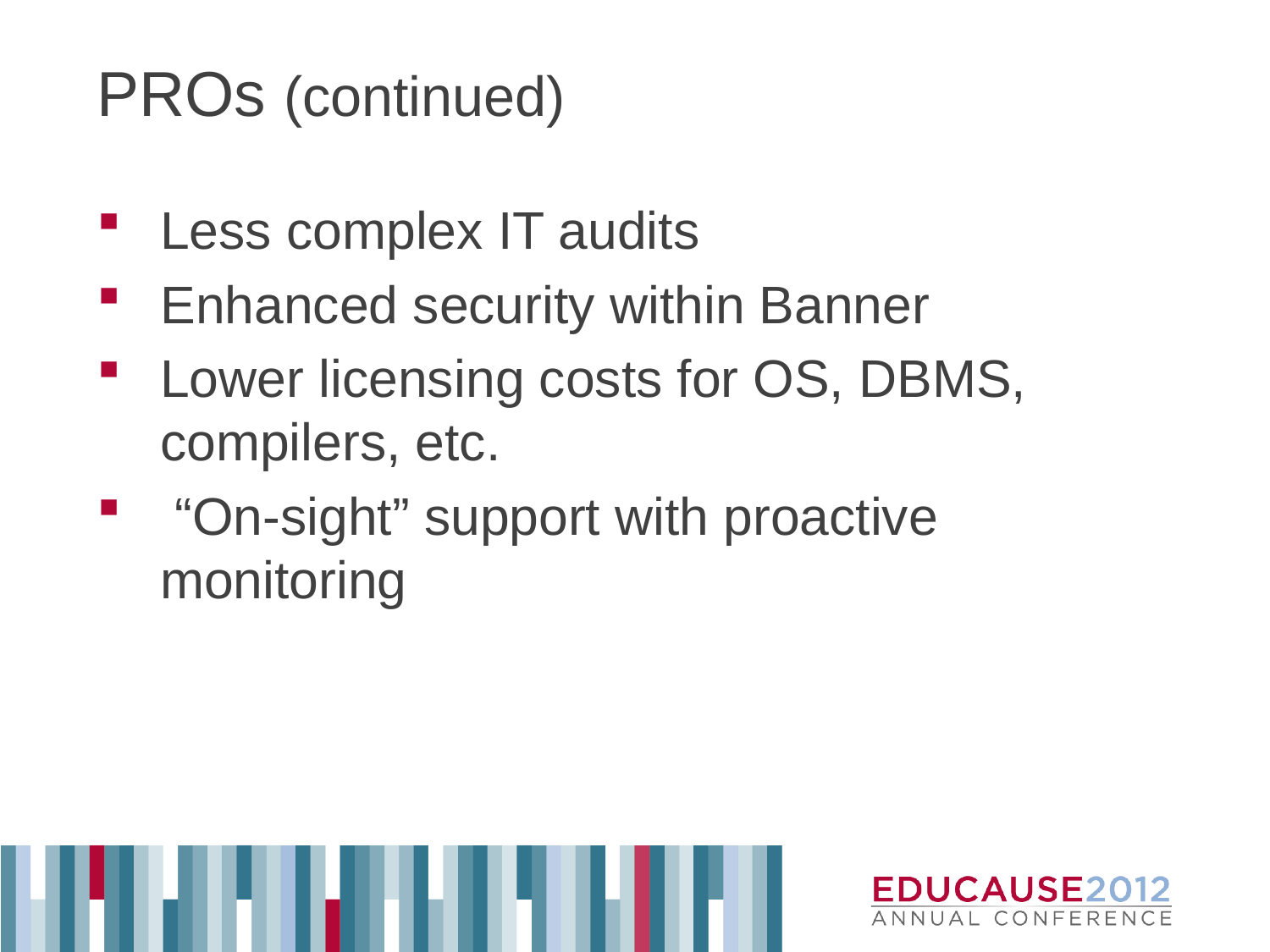

# PROs (continued)
Less complex IT audits
Enhanced security within Banner
Lower licensing costs for OS, DBMS, compilers, etc.
 “On-sight” support with proactive monitoring